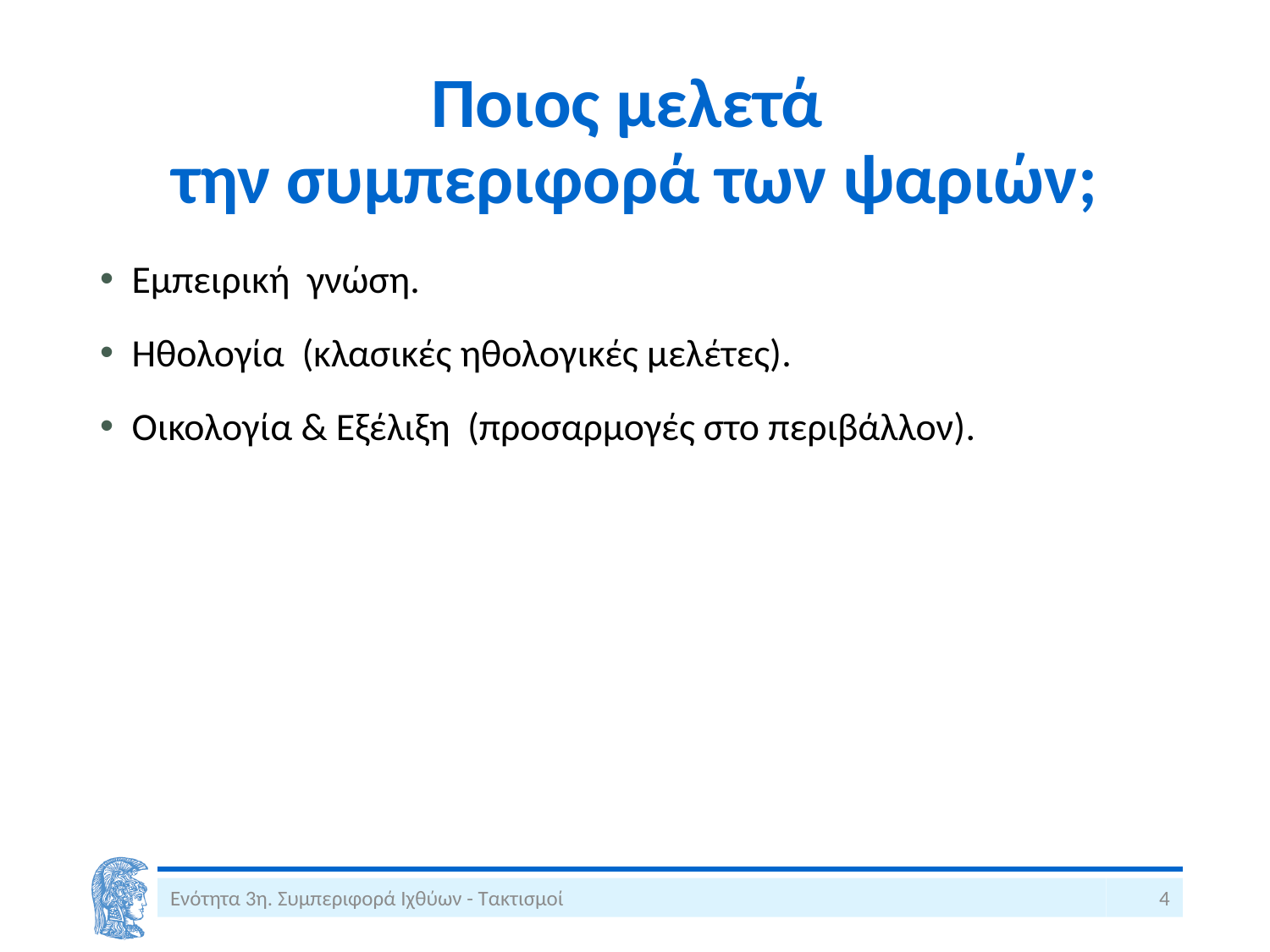

# Ποιος μελετά την συμπεριφορά των ψαριών;
Εμπειρική  γνώση.
Ηθολογία  (κλασικές ηθολογικές μελέτες).
Οικολογία & Εξέλιξη  (προσαρμογές στο περιβάλλον).

Ενότητα 3η. Συμπεριφορά Ιχθύων - Τακτισμοί
4